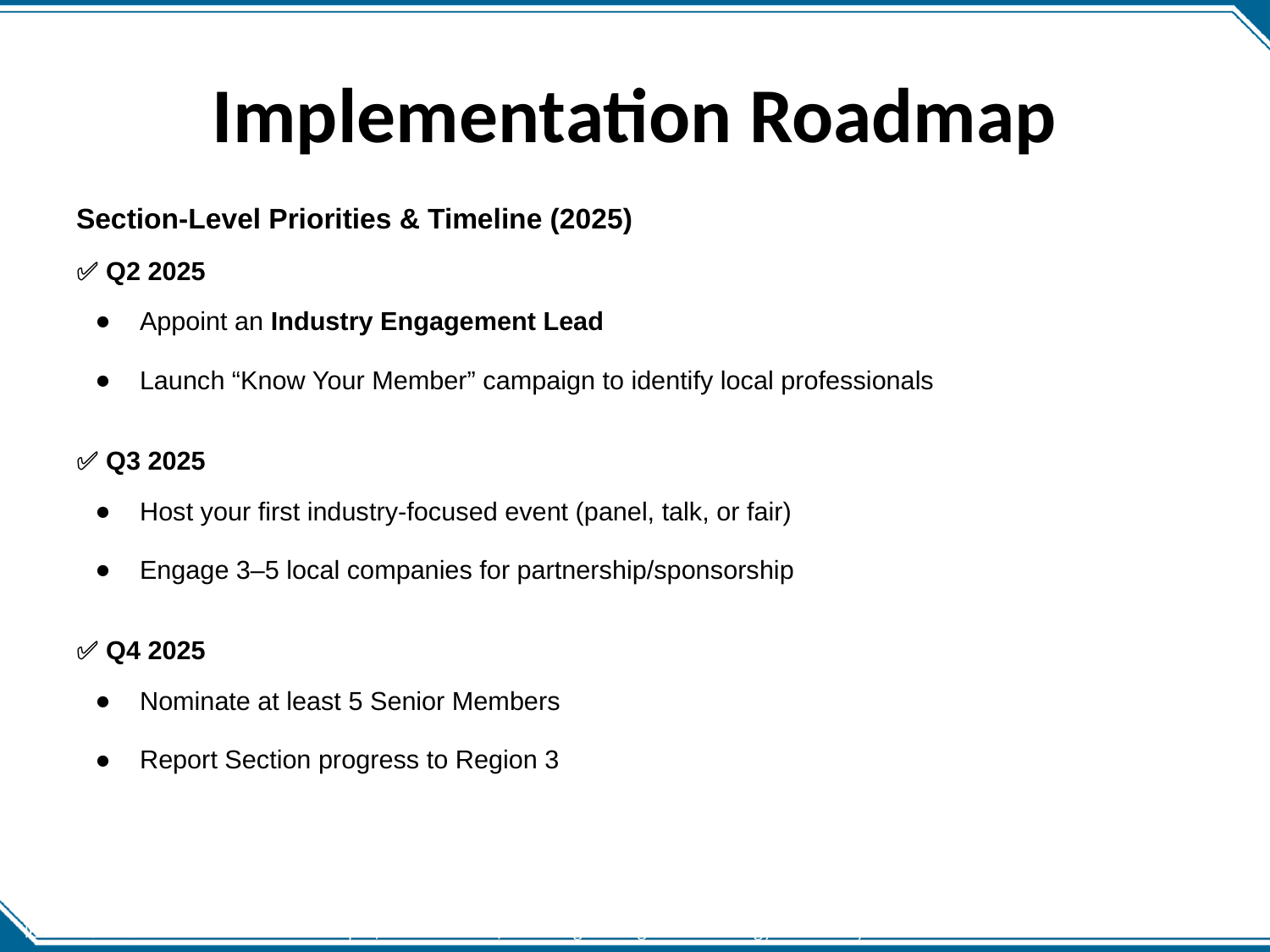

# Implementation Roadmap
Section-Level Priorities & Timeline (2025)
✅ Q2 2025
Appoint an Industry Engagement Lead
Launch “Know Your Member” campaign to identify local professionals
✅ Q3 2025
Host your first industry-focused event (panel, talk, or fair)
Engage 3–5 local companies for partnership/sponsorship
✅ Q4 2025
Nominate at least 5 Senior Members
Report Section progress to Region 3